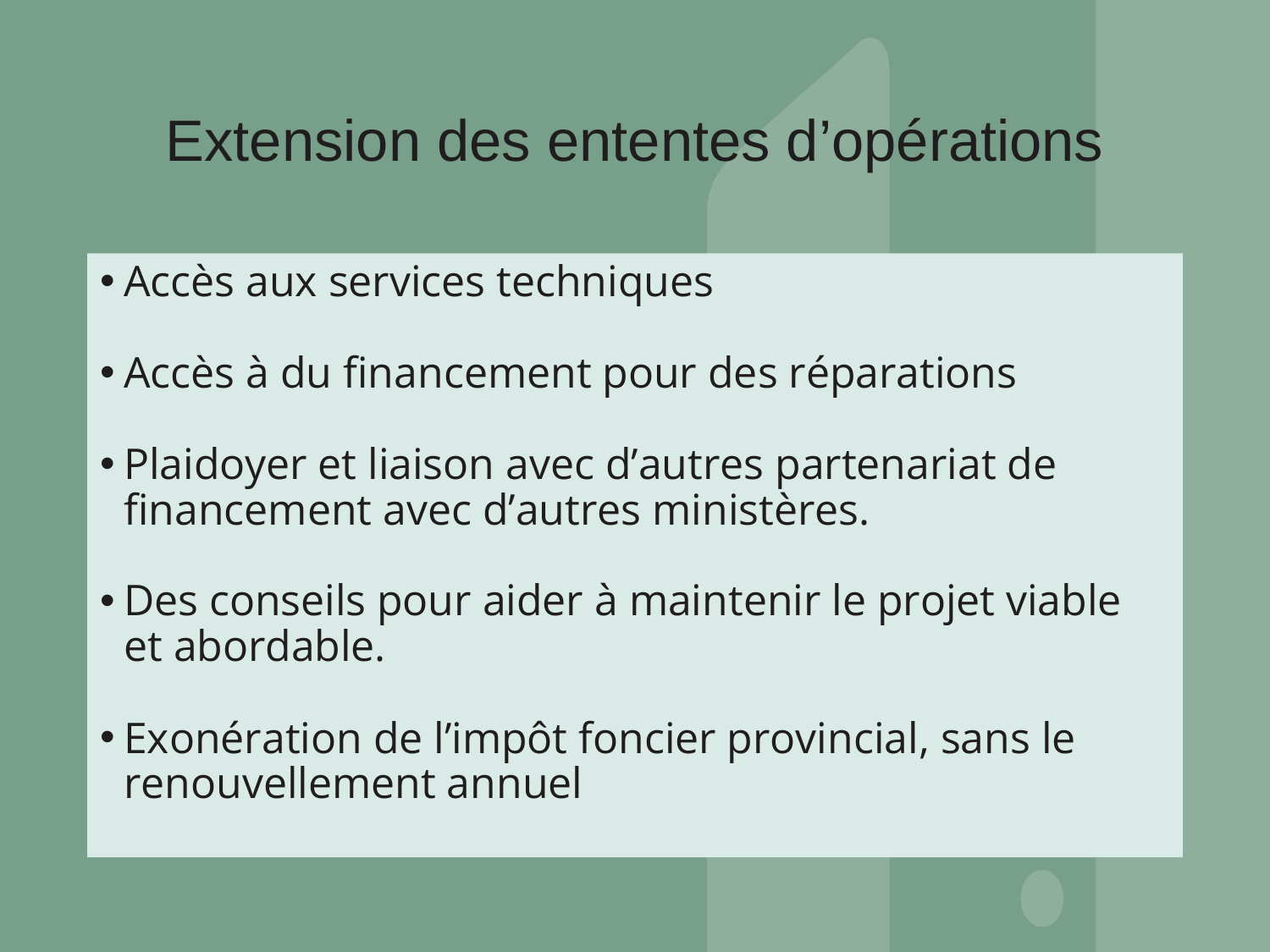

# Extension des ententes d’opérations
Accès aux services techniques

Accès à du financement pour des réparations

Plaidoyer et liaison avec d’autres partenariat de financement avec d’autres ministères.

Des conseils pour aider à maintenir le projet viable et abordable.

Exonération de l’impôt foncier provincial, sans le renouvellement annuel